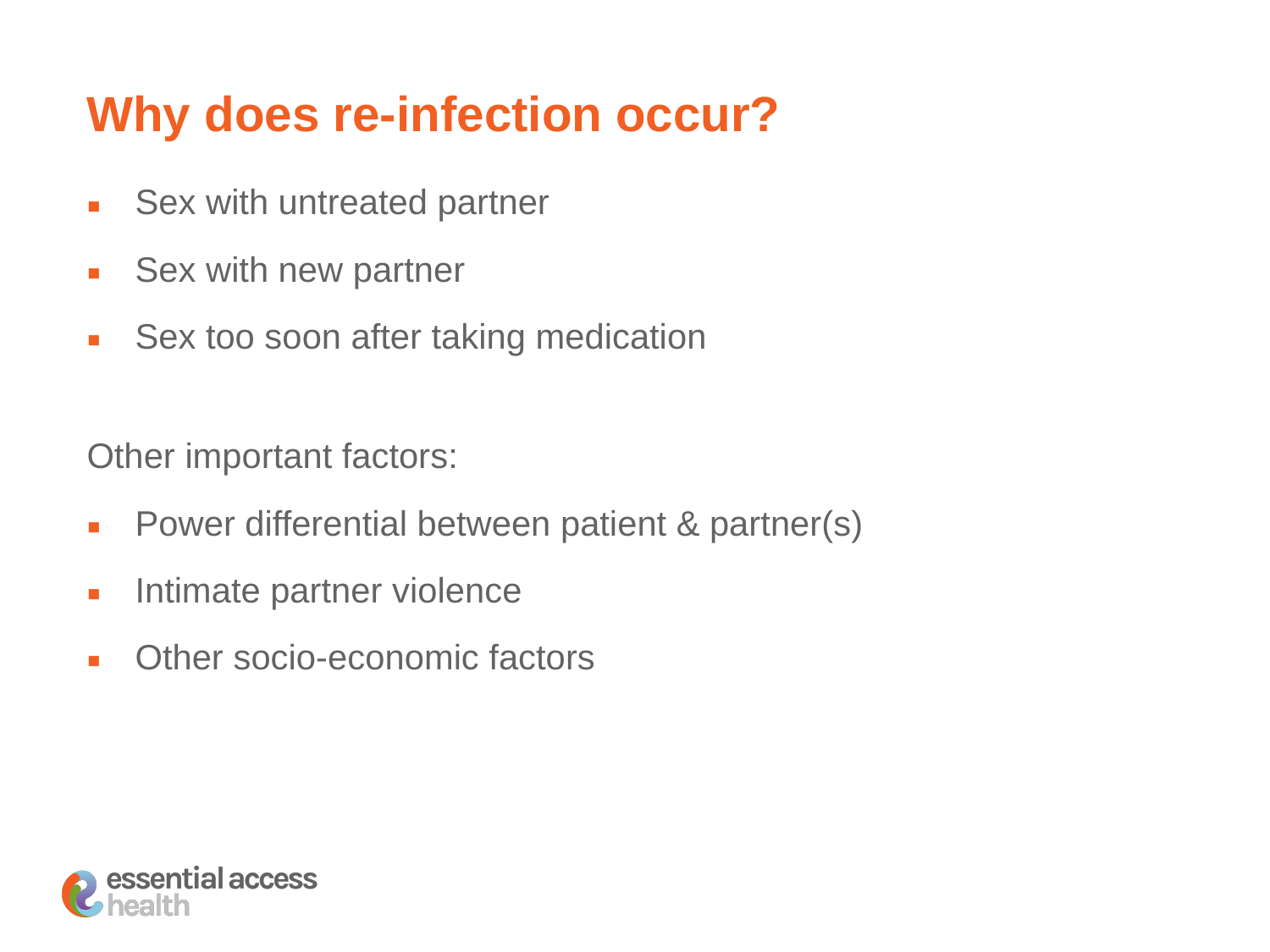

# Why does re-infection occur?
Sex with untreated partner
Sex with new partner
Sex too soon after taking medication
Other important factors:
Power differential between patient & partner(s)
Intimate partner violence
Other socio-economic factors